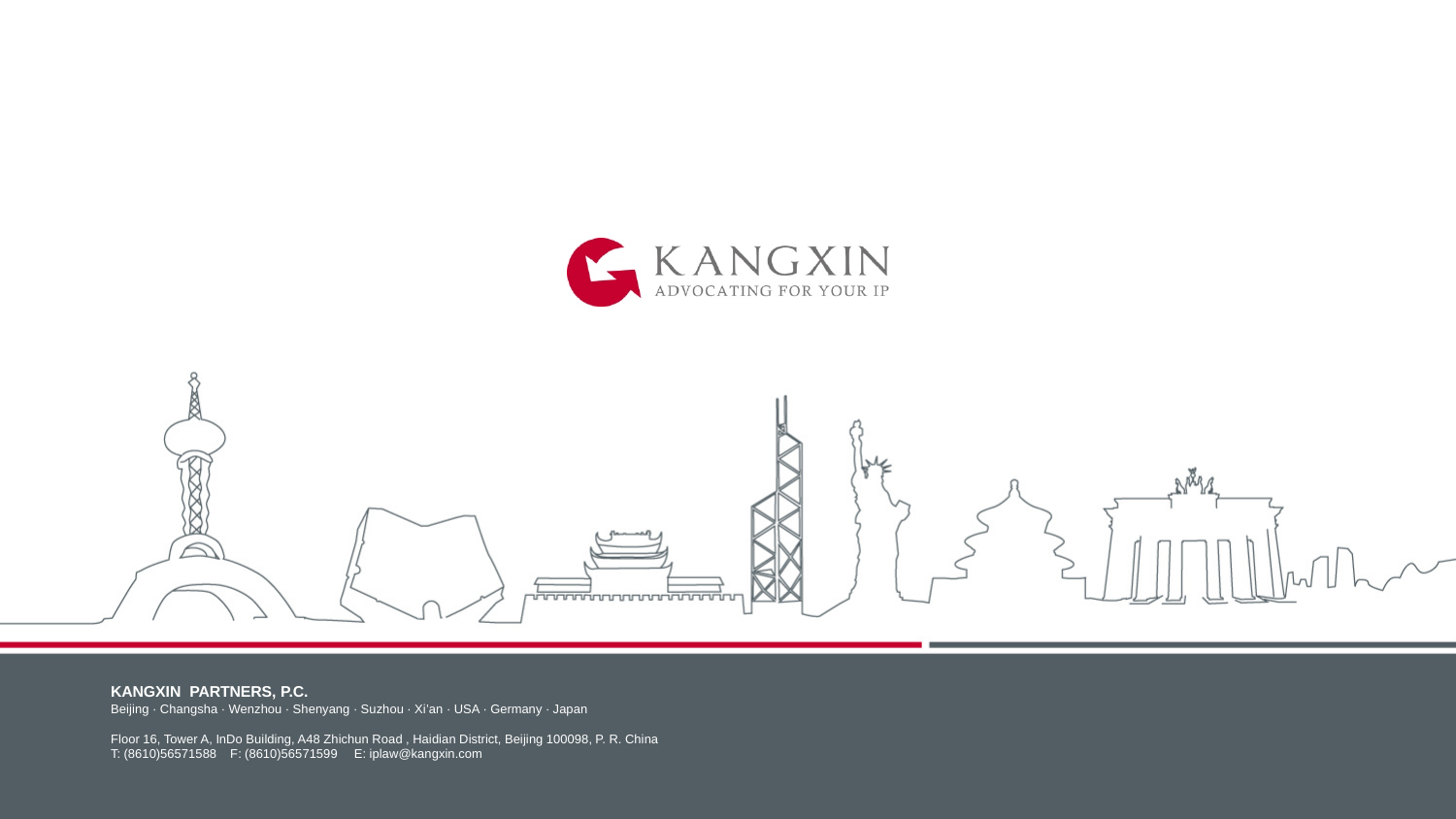

# KANGXIN  PARTNERS, P.C. Beijing · Changsha · Wenzhou · Shenyang · Suzhou · Xi’an · USA · Germany · Japan Floor 16, Tower A, InDo Building, A48 Zhichun Road , Haidian District, Beijing 100098, P. R. China T: (8610)56571588    F: (8610)56571599　E: iplaw@kangxin.com